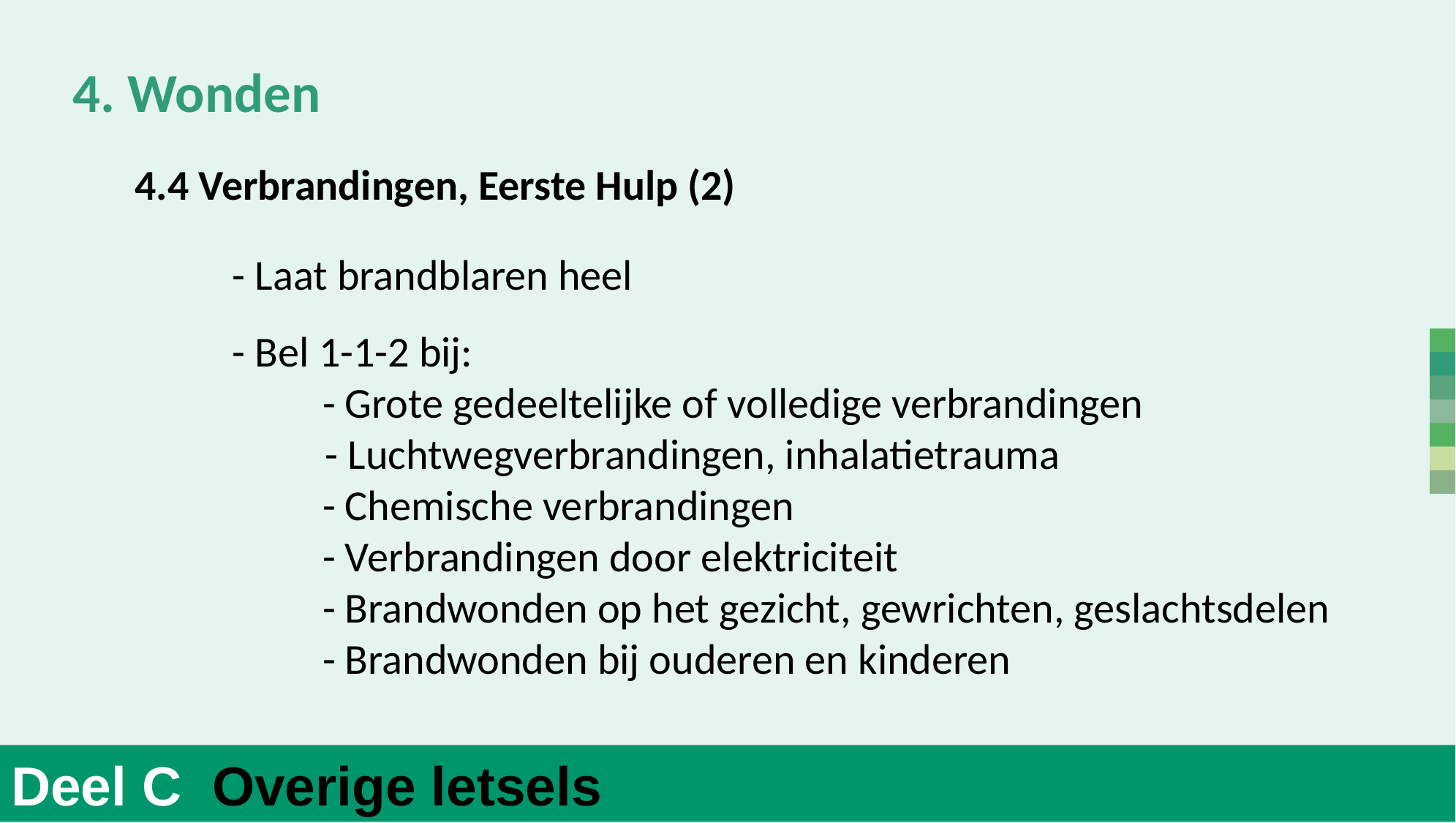

4. Wonden
	4.4 Verbrandingen, Eerste Hulp (2)

- Laat brandblaren heel
- Bel 1-1-2 bij:
	- Grote gedeeltelijke of volledige verbrandingen
	  - Luchtwegverbrandingen, inhalatietrauma
		- Chemische verbrandingen
		- Verbrandingen door elektriciteit
		- Brandwonden op het gezicht, gewrichten, geslachtsdelen
		- Brandwonden bij ouderen en kinderen
Deel C  Overige letsels